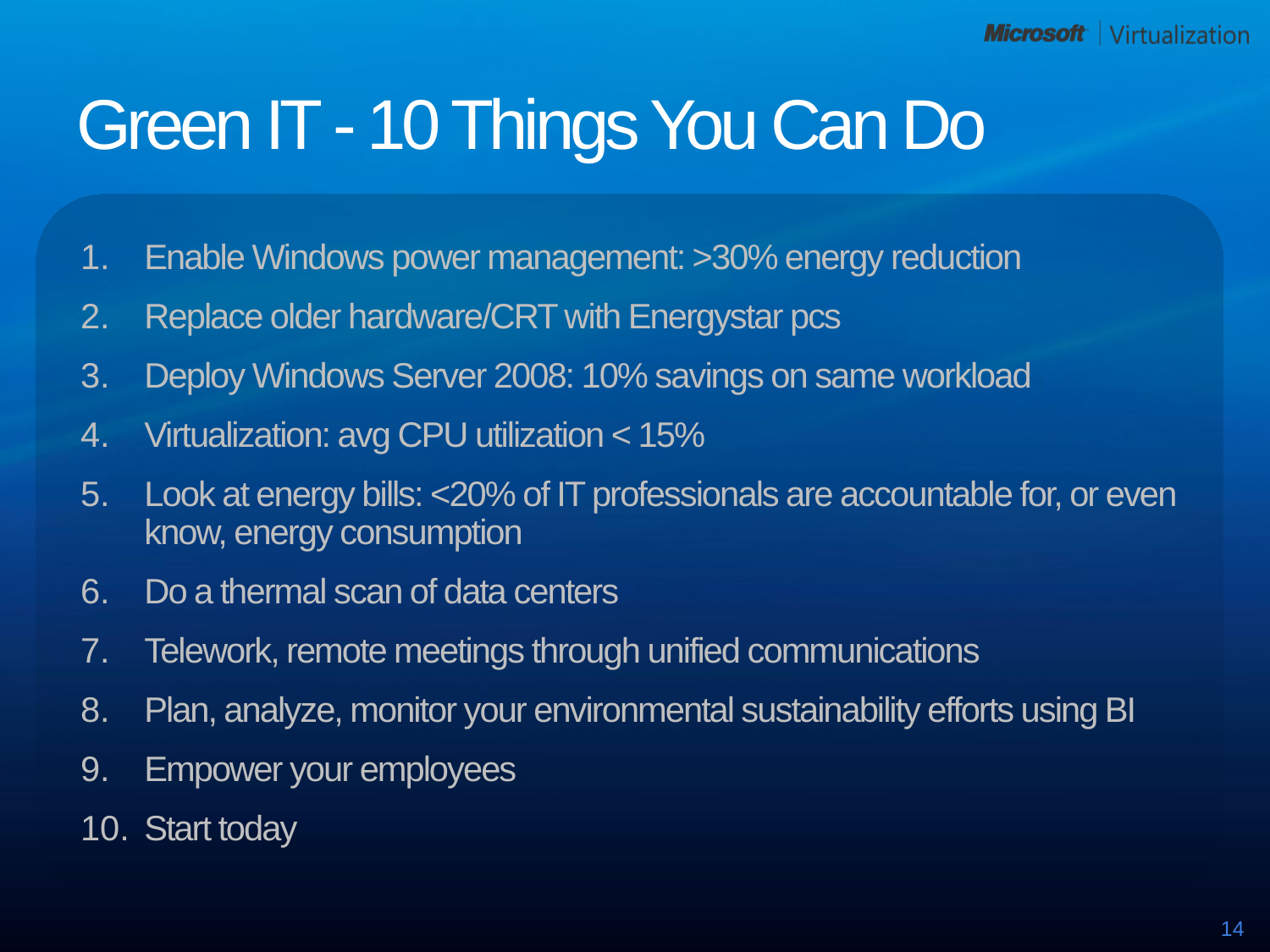

# Green IT - 10 Things You Can Do
Enable Windows power management: >30% energy reduction
Replace older hardware/CRT with Energystar pcs
Deploy Windows Server 2008: 10% savings on same workload
Virtualization: avg CPU utilization < 15%
Look at energy bills: <20% of IT professionals are accountable for, or even know, energy consumption
Do a thermal scan of data centers
Telework, remote meetings through unified communications
Plan, analyze, monitor your environmental sustainability efforts using BI
Empower your employees
Start today